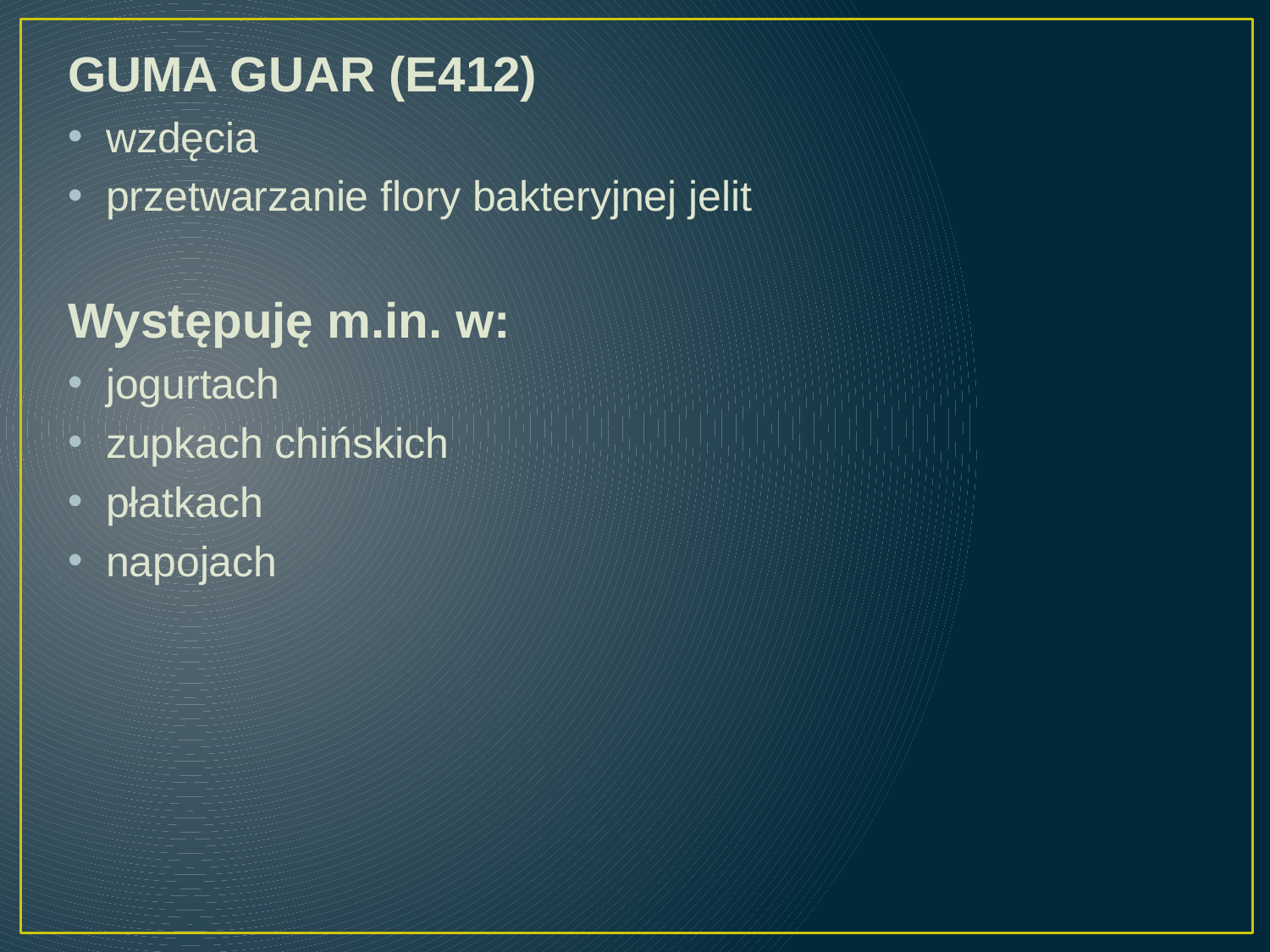

#
GUMA GUAR (E412)
wzdęcia
przetwarzanie flory bakteryjnej jelit

Występuję m.in. w:
jogurtach
zupkach chińskich
płatkach
napojach